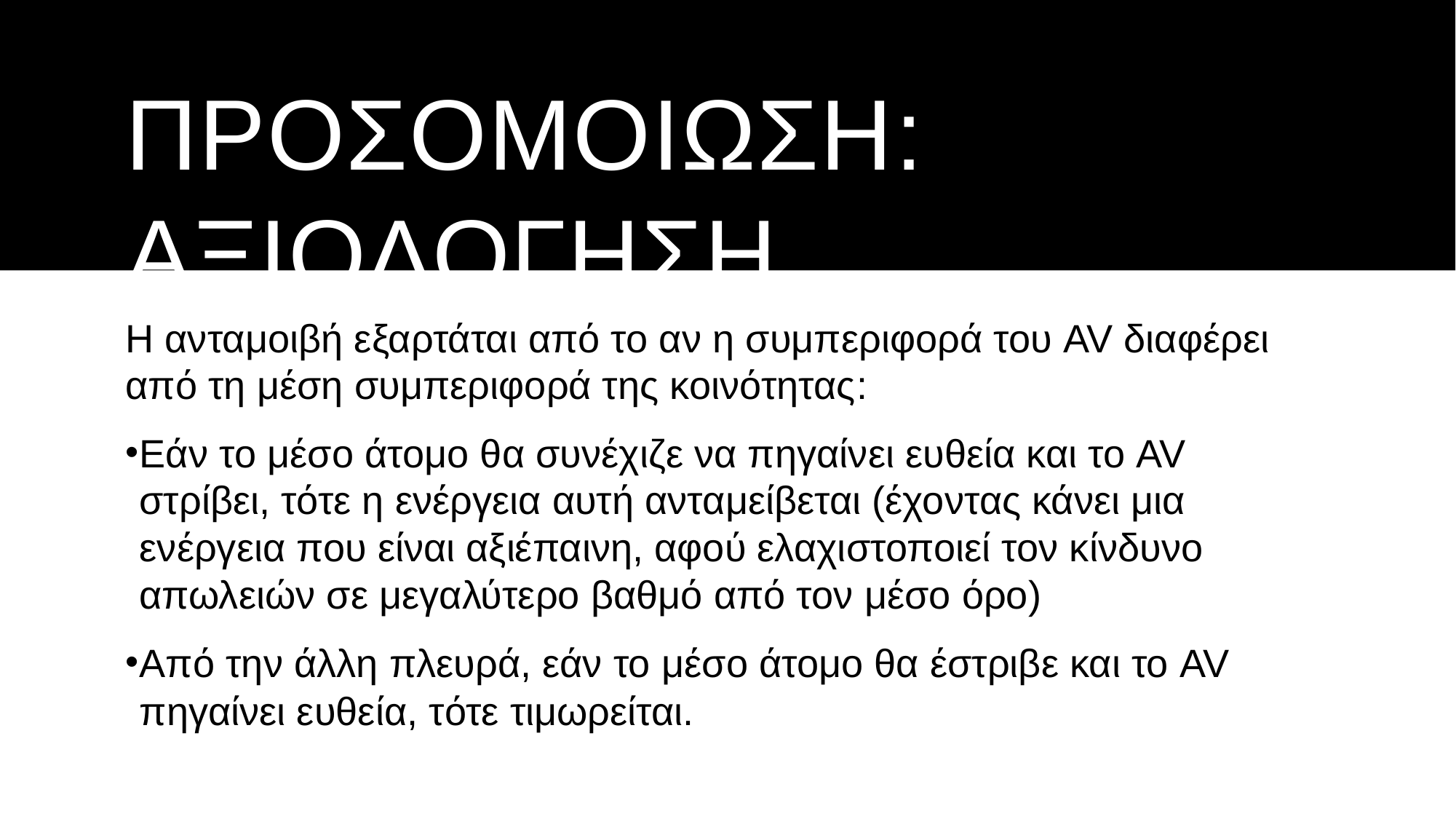

# ΠΡΟΣΟΜΟΙΩΣΗ: ΑΞΙΟΛΟΓΗΣΗ
Η ανταμοιβή εξαρτάται από το αν η συμπεριφορά του AV διαφέρει από τη μέση συμπεριφορά της κοινότητας:
Εάν το μέσο άτομο θα συνέχιζε να πηγαίνει ευθεία και το AV στρίβει, τότε η ενέργεια αυτή ανταμείβεται (έχοντας κάνει μια ενέργεια που είναι αξιέπαινη, αφού ελαχιστοποιεί τον κίνδυνο απωλειών σε μεγαλύτερο βαθμό από τον μέσο όρο)
Από την άλλη πλευρά, εάν το μέσο άτομο θα έστριβε και το AV πηγαίνει ευθεία, τότε τιμωρείται.